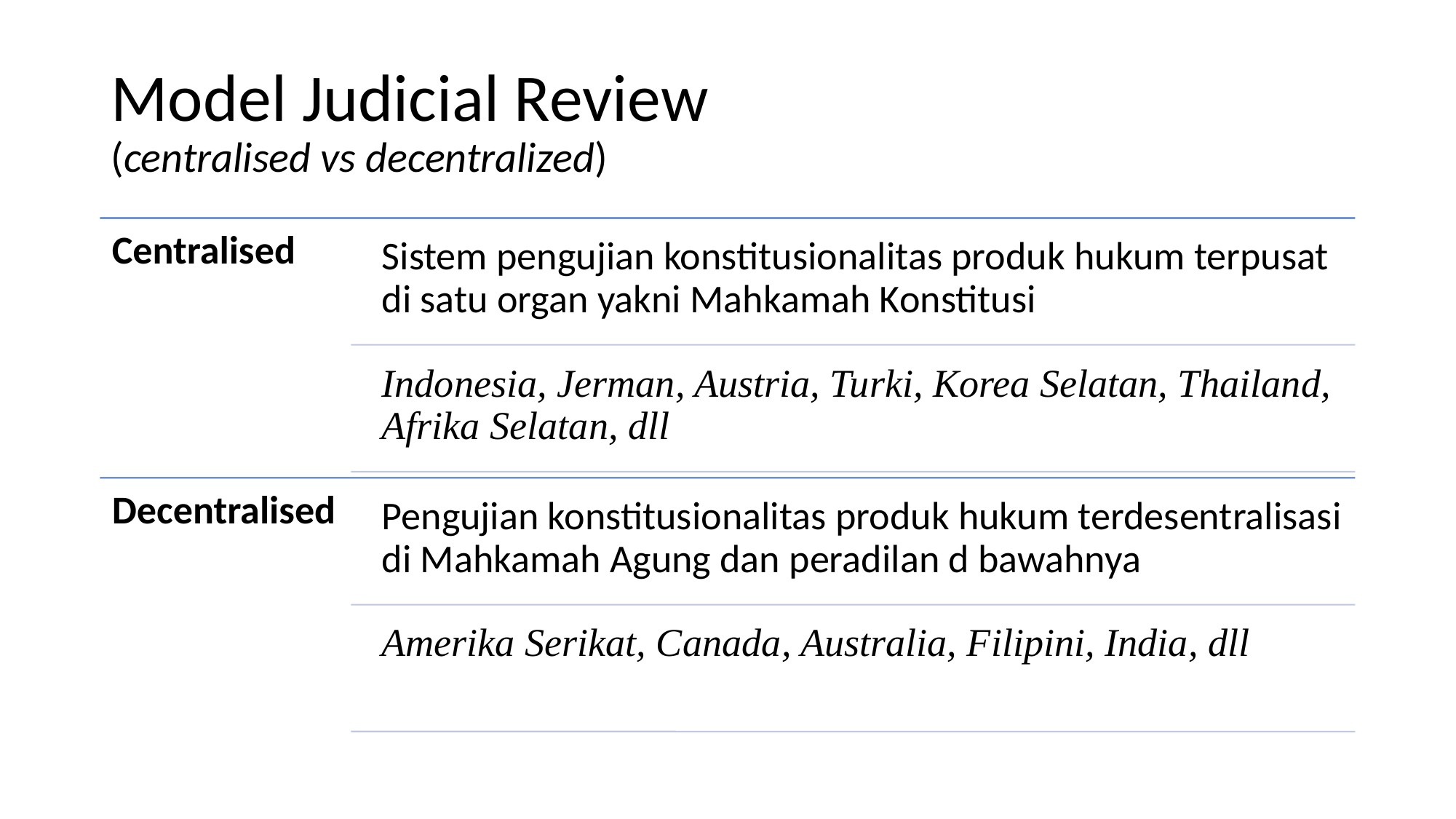

# Model Judicial Review (centralised vs decentralized)
Centralised
Sistem pengujian konstitusionalitas produk hukum terpusat di satu organ yakni Mahkamah Konstitusi
Indonesia, Jerman, Austria, Turki, Korea Selatan, Thailand, Afrika Selatan, dll
Decentralised
Pengujian konstitusionalitas produk hukum terdesentralisasi di Mahkamah Agung dan peradilan d bawahnya
Amerika Serikat, Canada, Australia, Filipini, India, dll